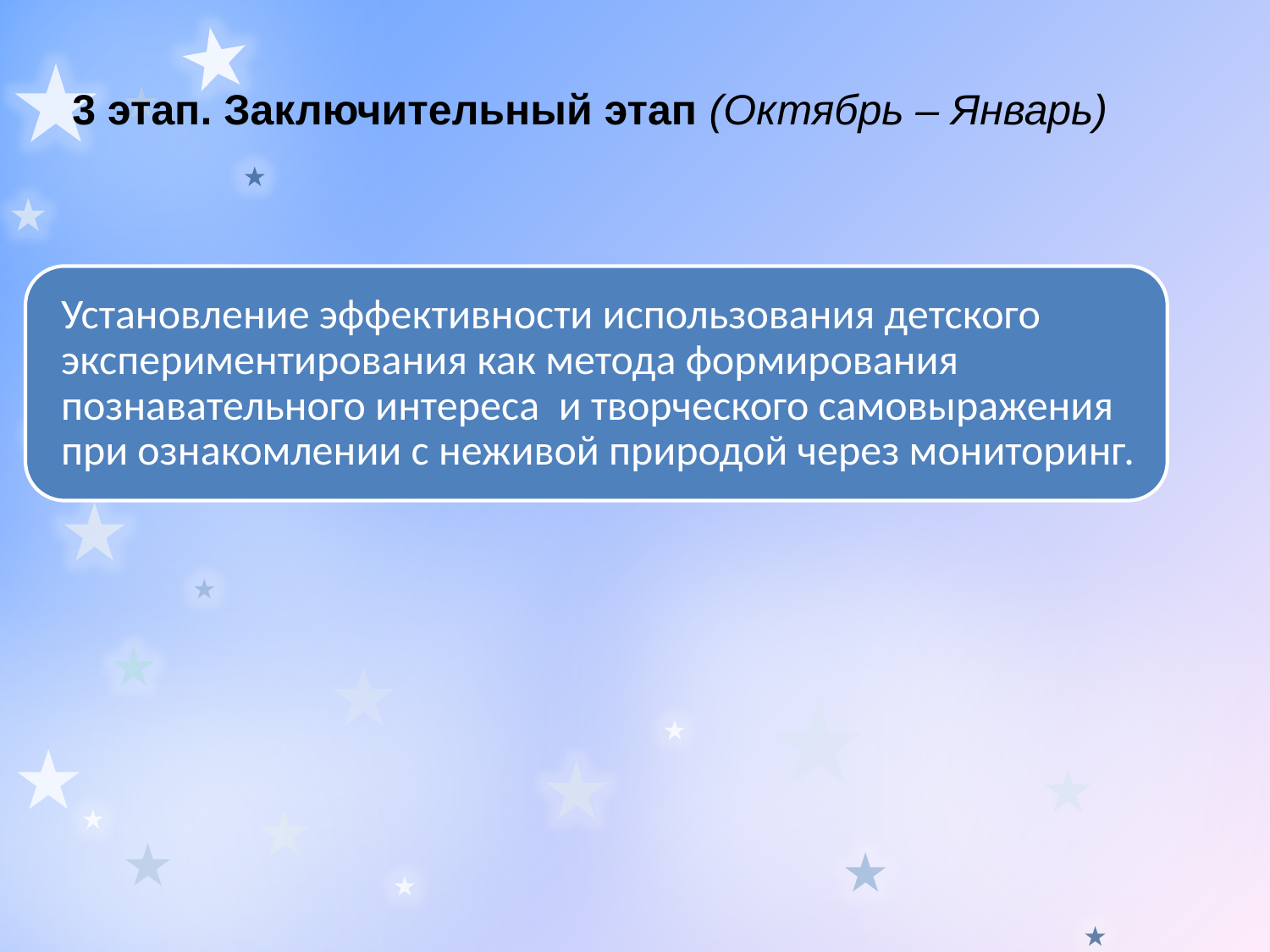

3 этап. Заключительный этап (Октябрь – Январь)
Установление эффективности использования детского экспериментирования как метода формирования познавательного интереса  и творческого самовыражения при ознакомлении с неживой природой через мониторинг.